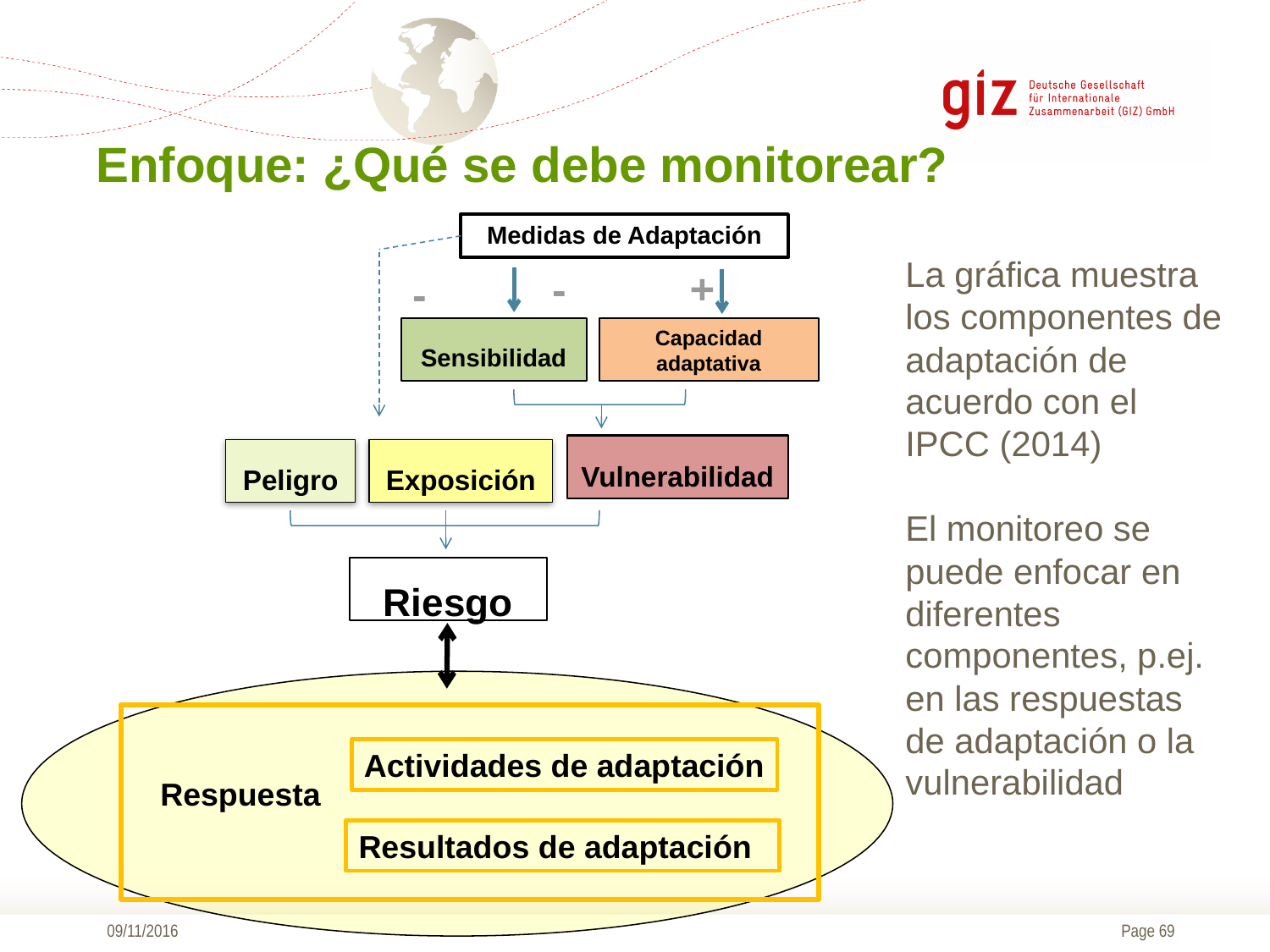

# Enfoque: ¿Qué se debe monitorear?
Medidas de Adaptación
La gráfica muestra los componentes de adaptación de acuerdo con el IPCC (2014)

El monitoreo se puede enfocar en diferentes componentes, p.ej. en las respuestas de adaptación o la vulnerabilidad
-
-
+
Sensibilidad
Capacidad adaptativa

Vulnerabilidad
Peligro
Exposición
Riesgo

Actividades de adaptación
Respuesta
Resultados de adaptación
09/11/2016